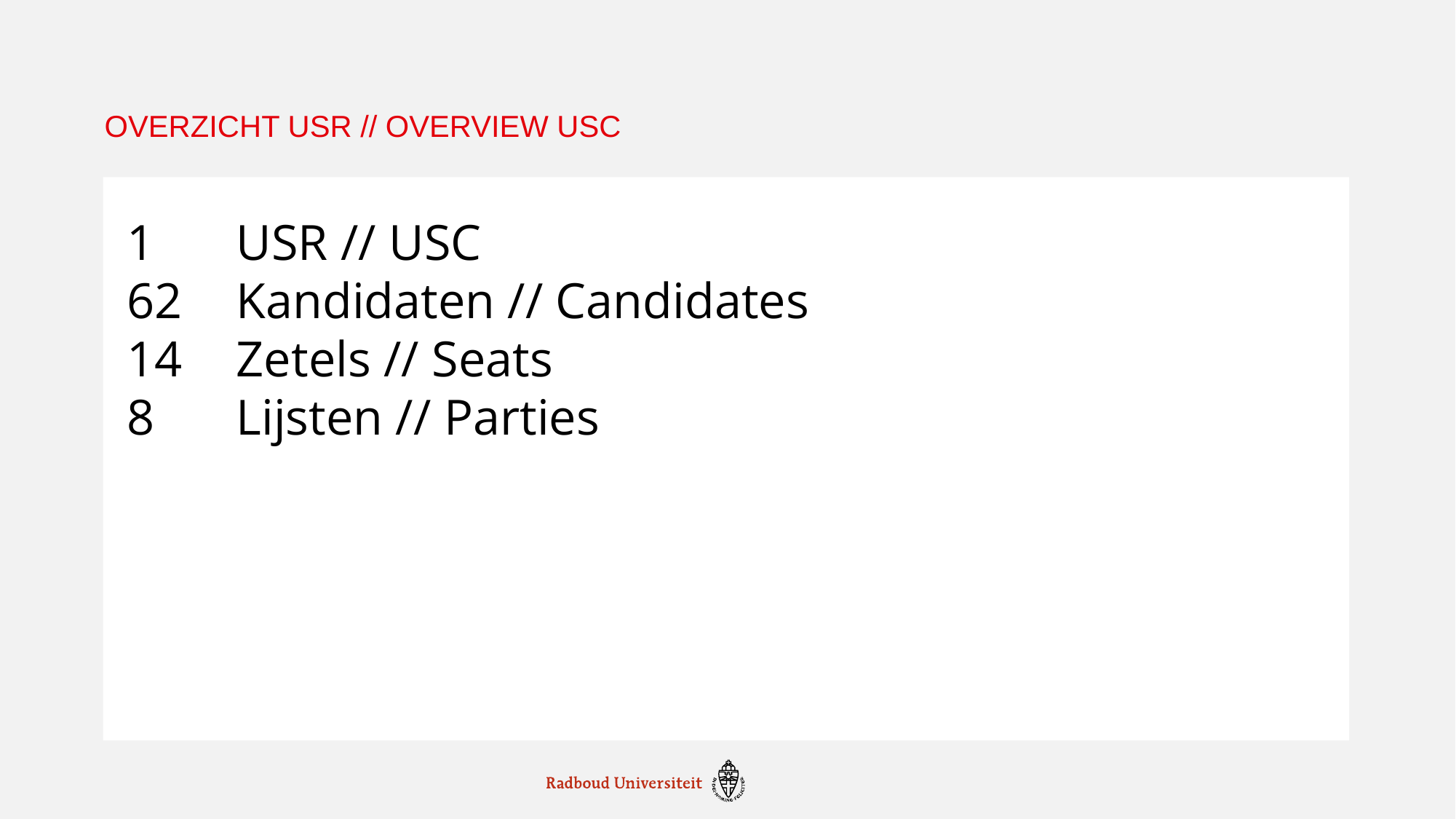

# OVERZICHT usr // OVERVIEW usc
1	USR // USC
62 	Kandidaten // Candidates
14 	Zetels // Seats
8	Lijsten // Parties